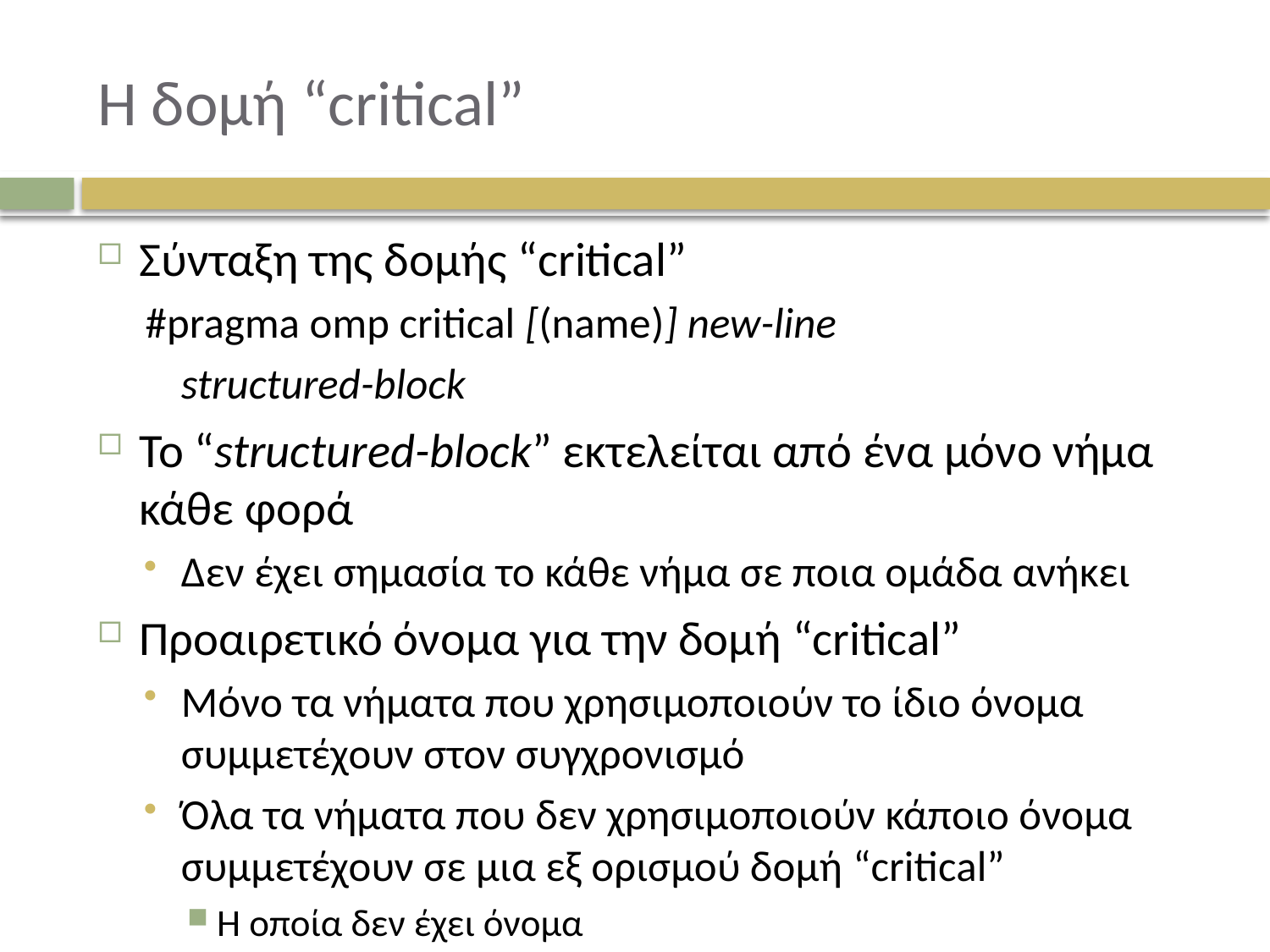

# Η δομή “critical”
Σύνταξη της δομής “critical”
#pragma omp critical [(name)] new-line
	structured-block
Το “structured-block” εκτελείται από ένα μόνο νήμα κάθε φορά
Δεν έχει σημασία το κάθε νήμα σε ποια ομάδα ανήκει
Προαιρετικό όνομα για την δομή “critical”
Μόνο τα νήματα που χρησιμοποιούν το ίδιο όνομα συμμετέχουν στον συγχρονισμό
Όλα τα νήματα που δεν χρησιμοποιούν κάποιο όνομα συμμετέχουν σε μια εξ ορισμού δομή “critical”
Η οποία δεν έχει όνομα